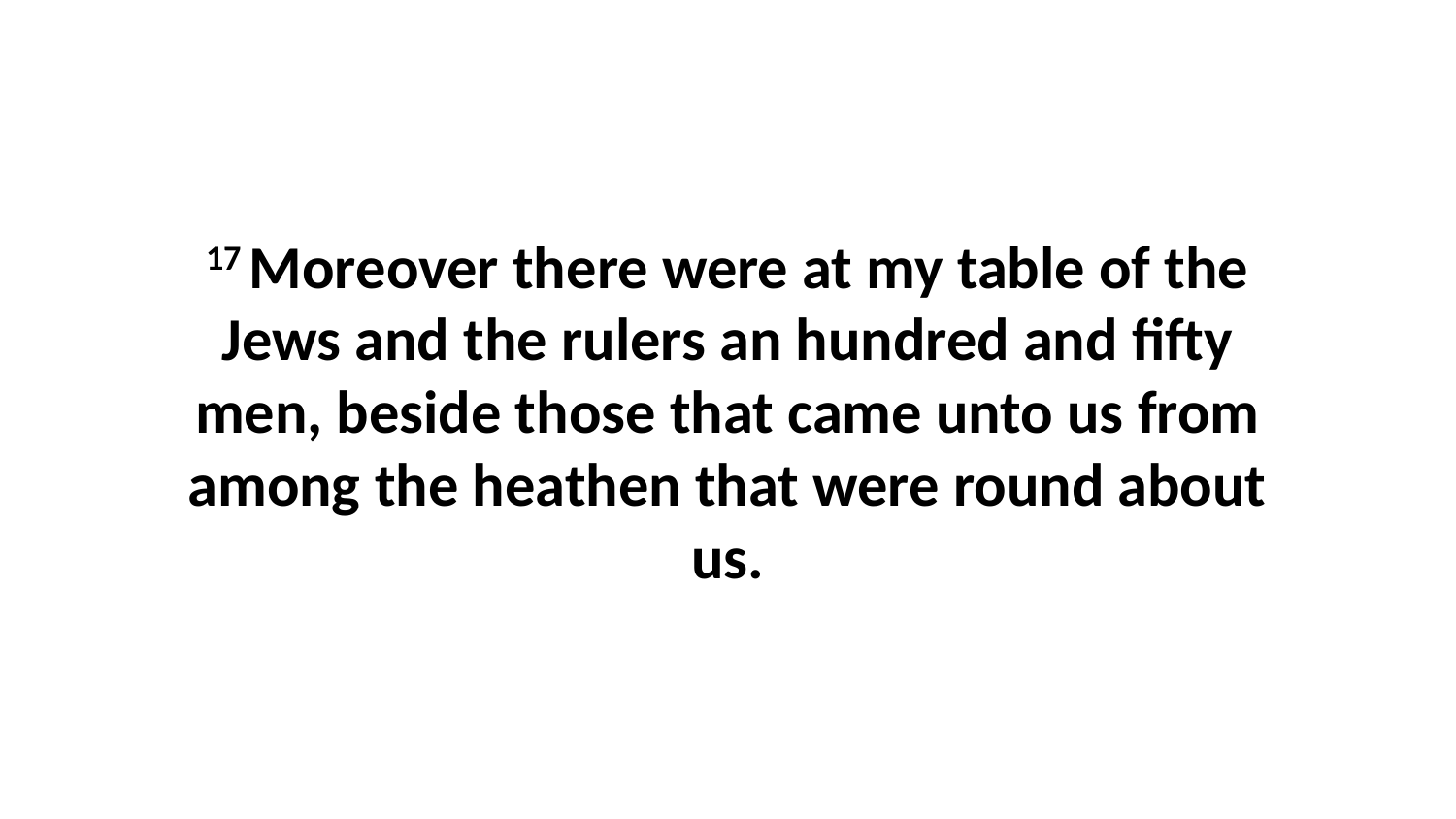

17 Moreover there were at my table of the Jews and the rulers an hundred and fifty men, beside those that came unto us from among the heathen that were round about us.